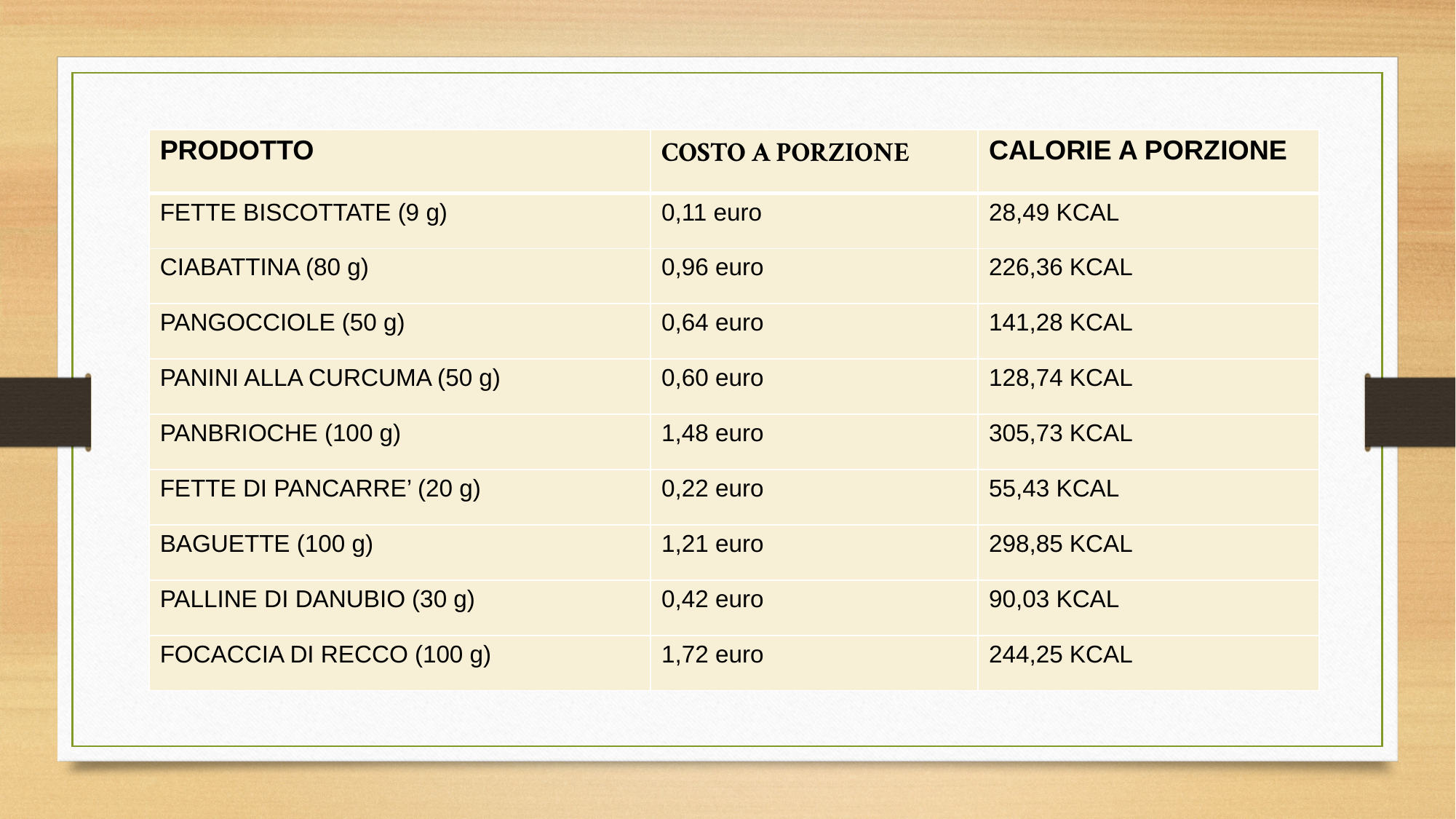

| PRODOTTO | COSTO A PORZIONE | CALORIE A PORZIONE |
| --- | --- | --- |
| FETTE BISCOTTATE (9 g) | 0,11 euro | 28,49 KCAL |
| CIABATTINA (80 g) | 0,96 euro | 226,36 KCAL |
| PANGOCCIOLE (50 g) | 0,64 euro | 141,28 KCAL |
| PANINI ALLA CURCUMA (50 g) | 0,60 euro | 128,74 KCAL |
| PANBRIOCHE (100 g) | 1,48 euro | 305,73 KCAL |
| FETTE DI PANCARRE’ (20 g) | 0,22 euro | 55,43 KCAL |
| BAGUETTE (100 g) | 1,21 euro | 298,85 KCAL |
| PALLINE DI DANUBIO (30 g) | 0,42 euro | 90,03 KCAL |
| FOCACCIA DI RECCO (100 g) | 1,72 euro | 244,25 KCAL |